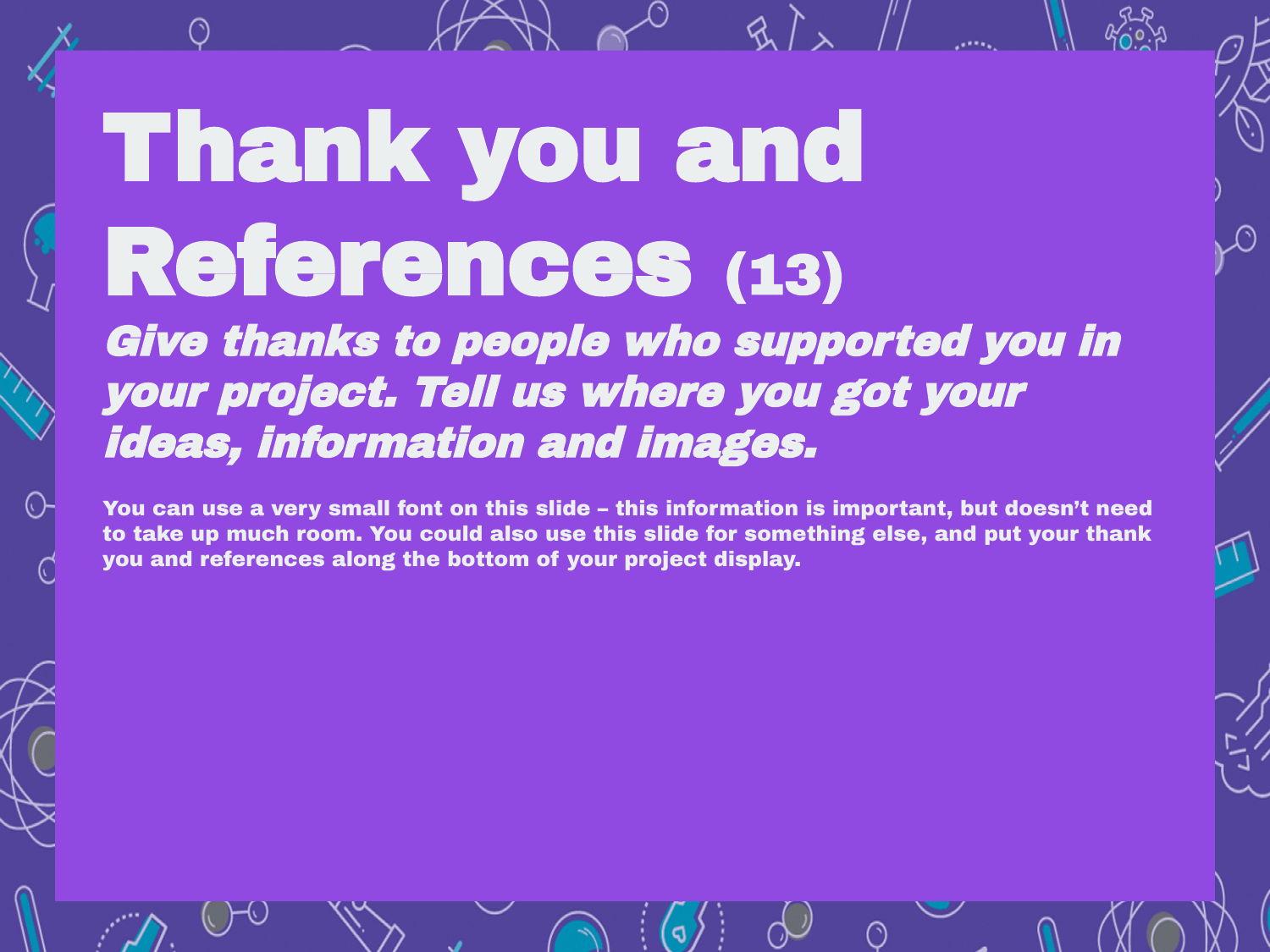

Thank you and References (13)
Give thanks to people who supported you in your project. Tell us where you got your ideas, information and images.

You can use a very small font on this slide – this information is important, but doesn’t need to take up much room. You could also use this slide for something else, and put your thank you and references along the bottom of your project display.